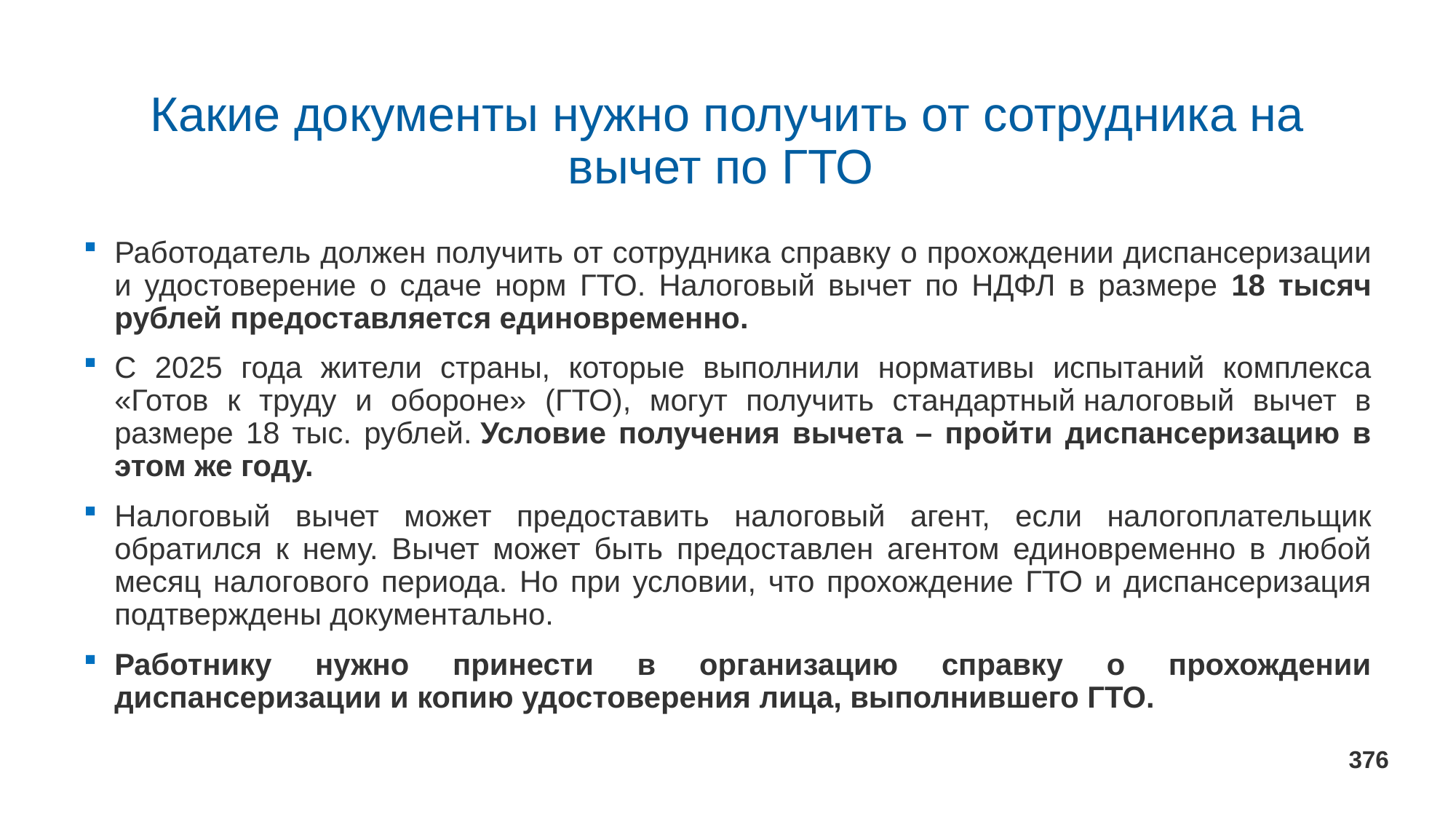

# Какие документы нужно получить от сотрудника на вычет по ГТО
Работодатель должен получить от сотрудника справку о прохождении диспансеризации и удостоверение о сдаче норм ГТО. Налоговый вычет по НДФЛ в размере 18 тысяч рублей предоставляется единовременно.
С 2025 года жители страны, которые выполнили нормативы испытаний комплекса «Готов к труду и обороне» (ГТО), могут получить стандартный налоговый вычет в размере 18 тыс. рублей. Условие получения вычета – пройти диспансеризацию в этом же году.
Налоговый вычет может предоставить налоговый агент, если налогоплательщик обратился к нему. Вычет может быть предоставлен агентом единовременно в любой месяц налогового периода. Но при условии, что прохождение ГТО и диспансеризация подтверждены документально.
Работнику нужно принести в организацию справку о прохождении диспансеризации и копию удостоверения лица, выполнившего ГТО.